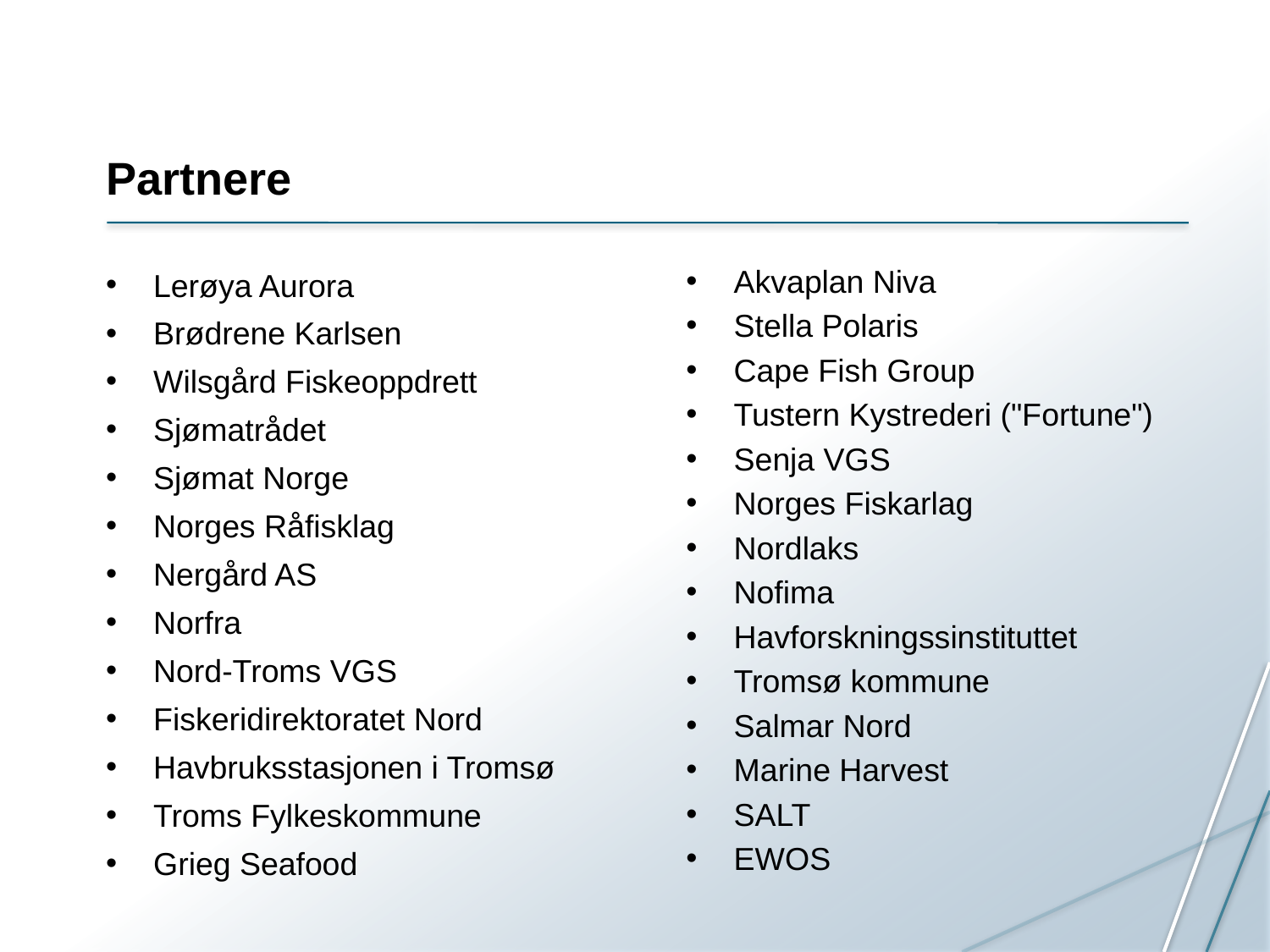

# Partnere
Lerøya Aurora
Brødrene Karlsen
Wilsgård Fiskeoppdrett
Sjømatrådet
Sjømat Norge
Norges Råfisklag
Nergård AS
Norfra
Nord-Troms VGS
Fiskeridirektoratet Nord
Havbruksstasjonen i Tromsø
Troms Fylkeskommune
Grieg Seafood

Akvaplan Niva
Stella Polaris
Cape Fish Group
Tustern Kystrederi ("Fortune")
Senja VGS
Norges Fiskarlag
Nordlaks
Nofima
Havforskningssinstituttet
Tromsø kommune
Salmar Nord
Marine Harvest
SALT
EWOS